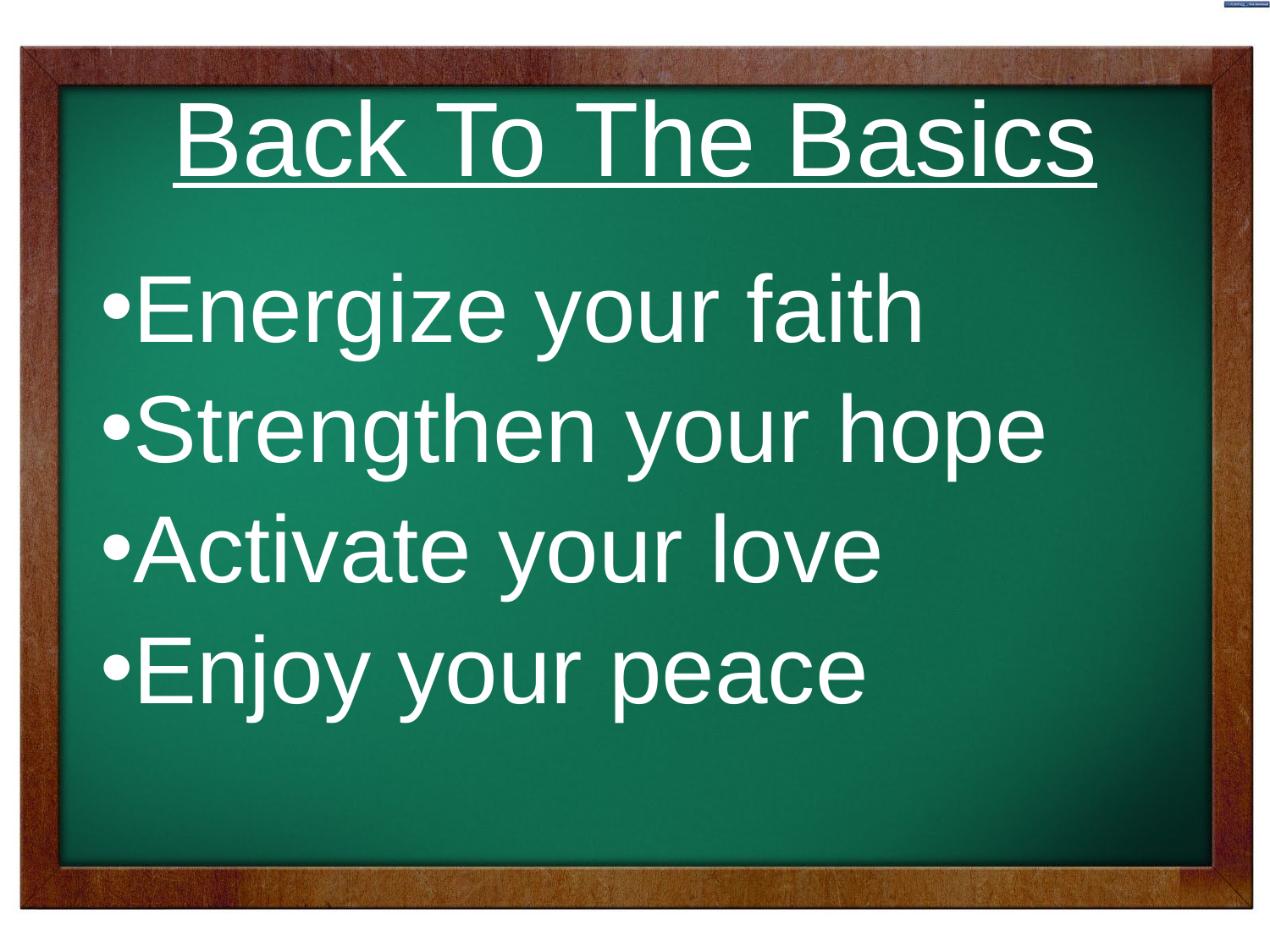

# Back To The Basics
Energize your faith
Strengthen your hope
Activate your love
Enjoy your peace